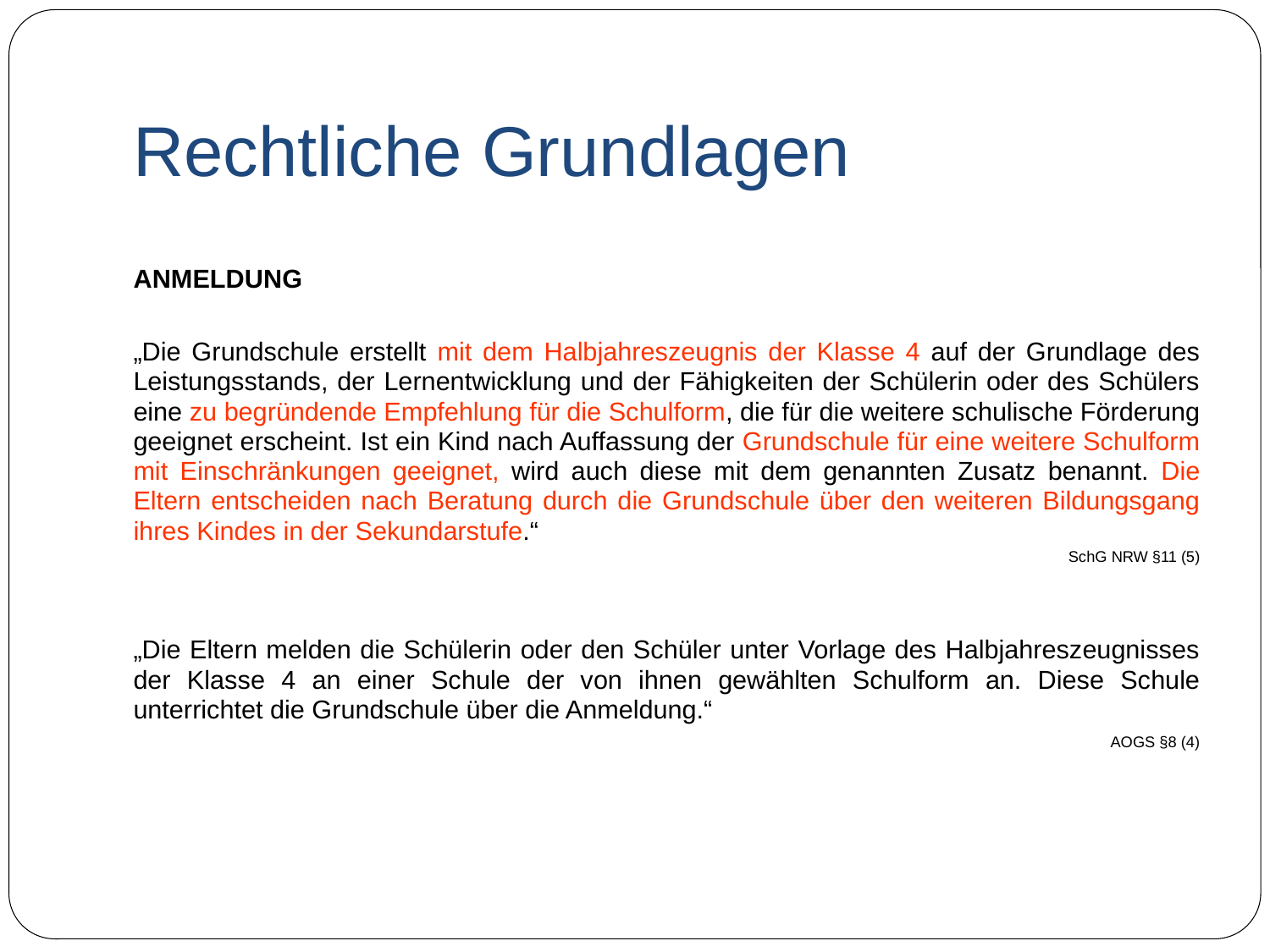

# Rechtliche Grundlagen

ANMELDUNG

„Die Grundschule erstellt mit dem Halbjahreszeugnis der Klasse 4 auf der Grundlage des Leistungsstands, der Lernentwicklung und der Fähigkeiten der Schülerin oder des Schülers eine zu begründende Empfehlung für die Schulform, die für die weitere schulische Förderung geeignet erscheint. Ist ein Kind nach Auffassung der Grundschule für eine weitere Schulform mit Einschränkungen geeignet, wird auch diese mit dem genannten Zusatz benannt. Die Eltern entscheiden nach Beratung durch die Grundschule über den weiteren Bildungsgang ihres Kindes in der Sekundarstufe.“
SchG NRW §11 (5)

„Die Eltern melden die Schülerin oder den Schüler unter Vorlage des Halbjahreszeugnisses der Klasse 4 an einer Schule der von ihnen gewählten Schulform an. Diese Schule unterrichtet die Grundschule über die Anmeldung.“
						AOGS §8 (4)